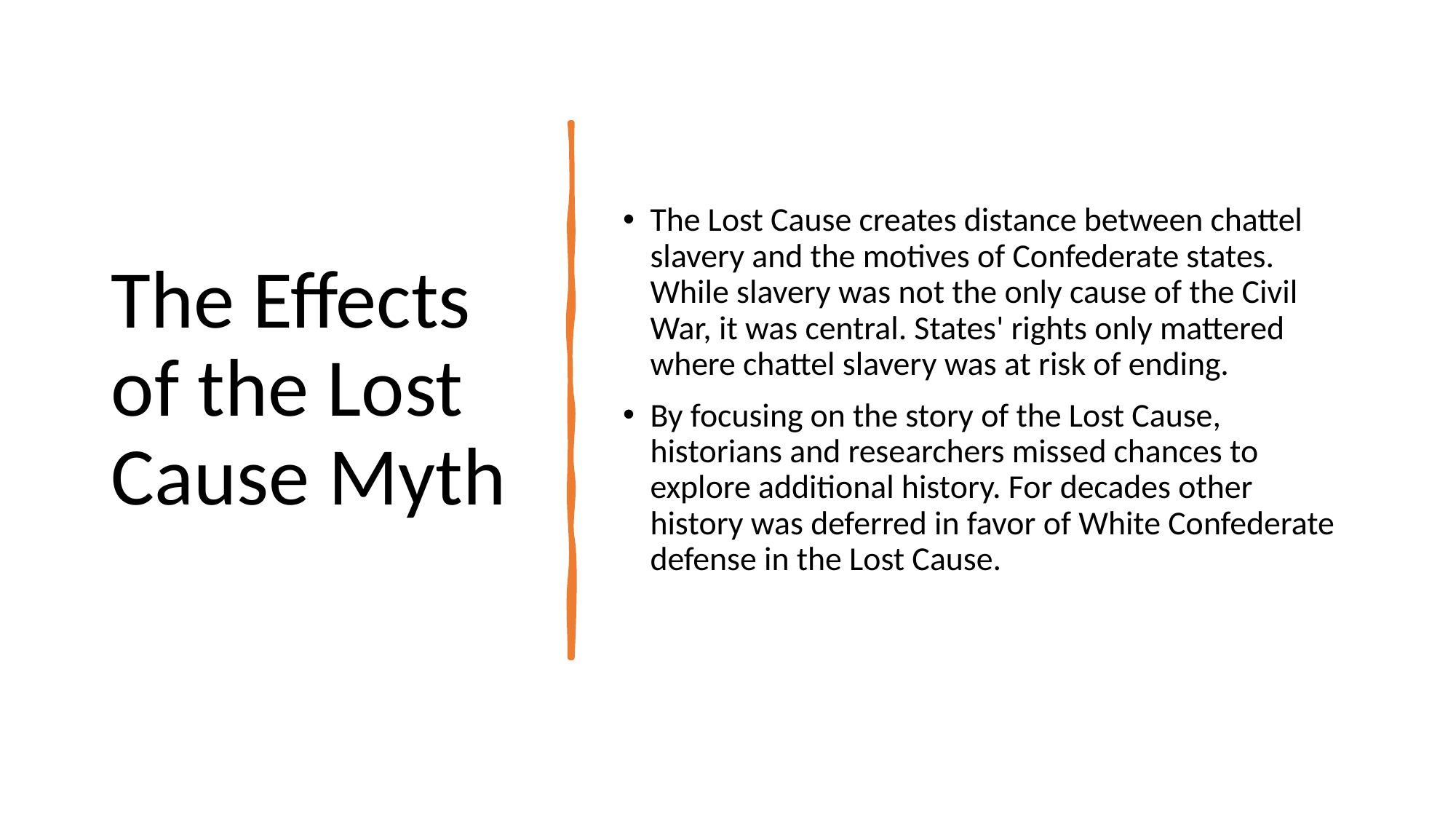

# The Effects of the Lost Cause Myth
The Lost Cause creates distance between chattel slavery and the motives of Confederate states. While slavery was not the only cause of the Civil War, it was central. States' rights only mattered where chattel slavery was at risk of ending.
By focusing on the story of the Lost Cause, historians and researchers missed chances to explore additional history. For decades other history was deferred in favor of White Confederate defense in the Lost Cause.